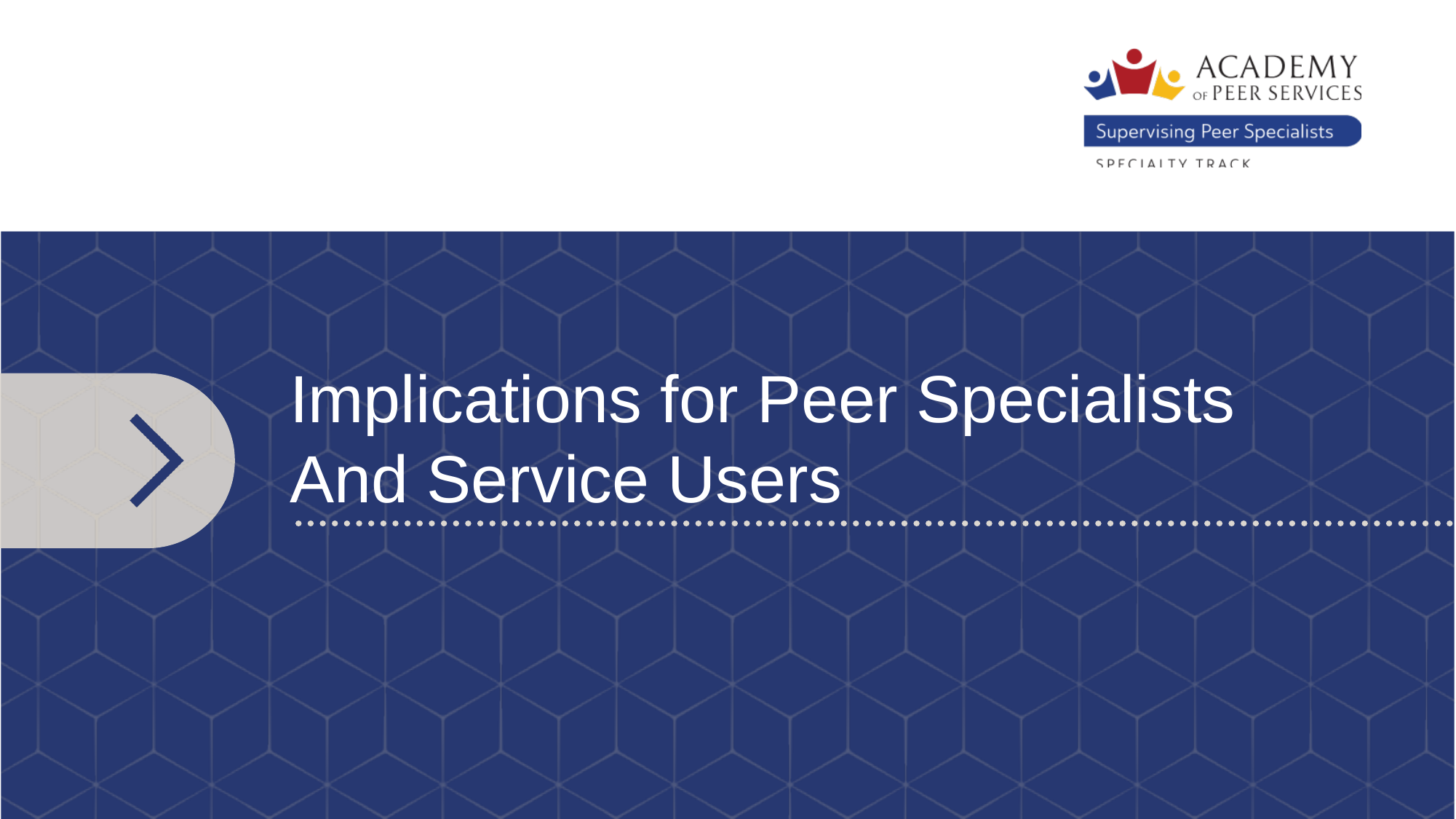

Implications for Peer Specialists
And Service Users